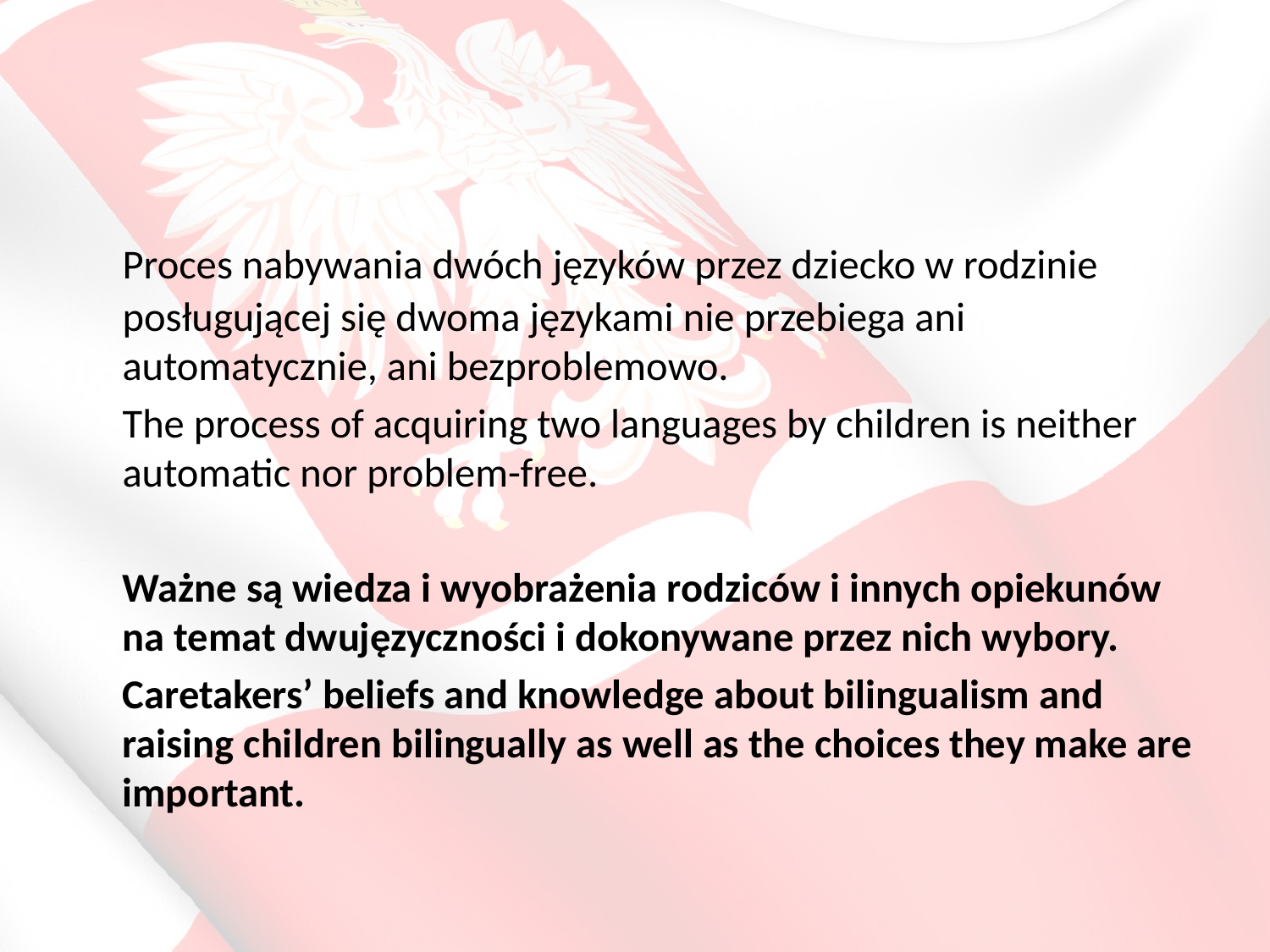

#
	Proces nabywania dwóch języków przez dziecko w rodzinie posługującej się dwoma językami nie przebiega ani automatycznie, ani bezproblemowo.
	The process of acquiring two languages by children is neither automatic nor problem-free.

	Ważne są wiedza i wyobrażenia rodziców i innych opiekunów na temat dwujęzyczności i dokonywane przez nich wybory.
	Caretakers’ beliefs and knowledge about bilingualism and raising children bilingually as well as the choices they make are important.